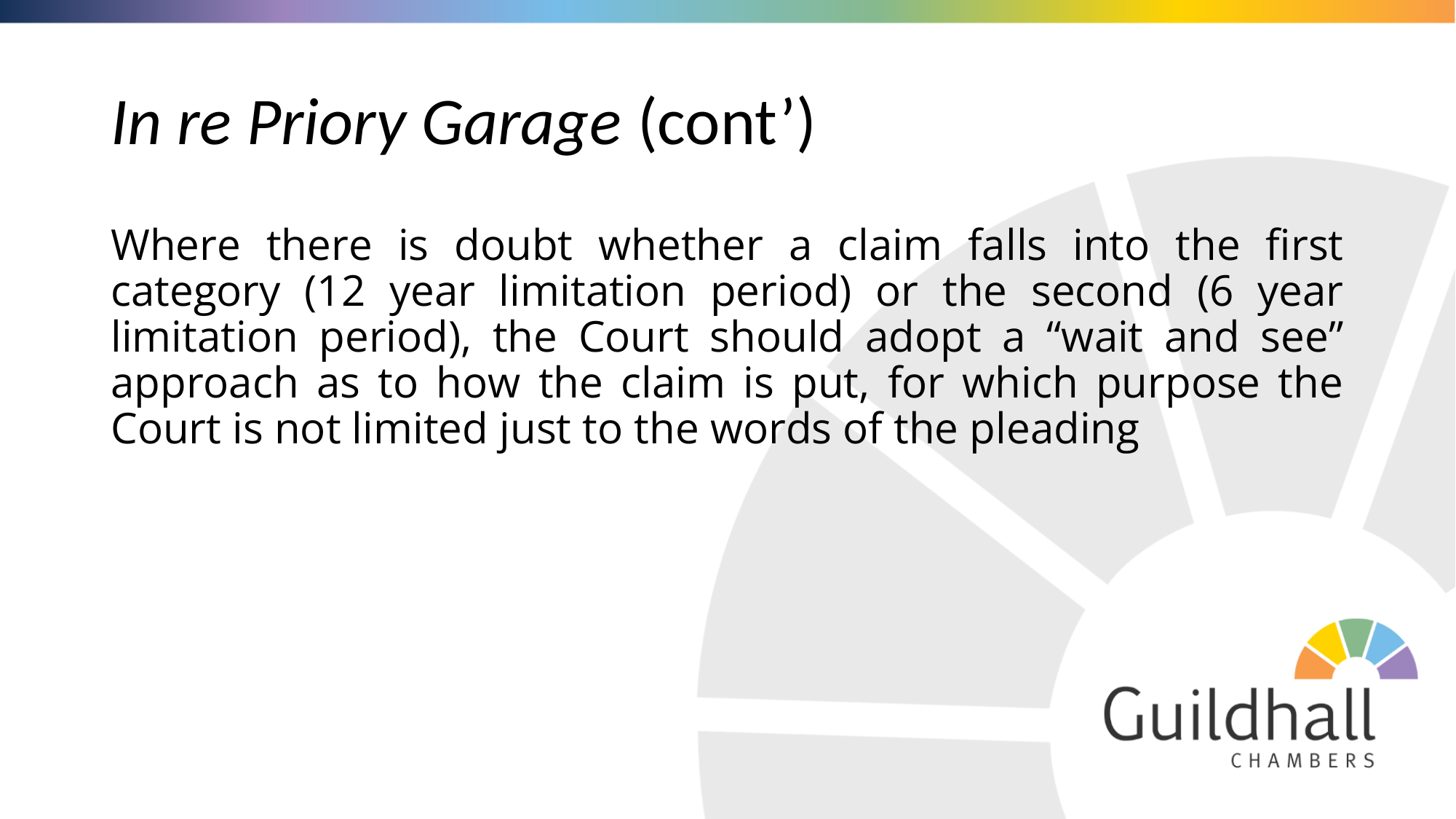

# In re Priory Garage (cont’)
Where there is doubt whether a claim falls into the first category (12 year limitation period) or the second (6 year limitation period), the Court should adopt a “wait and see” approach as to how the claim is put, for which purpose the Court is not limited just to the words of the pleading